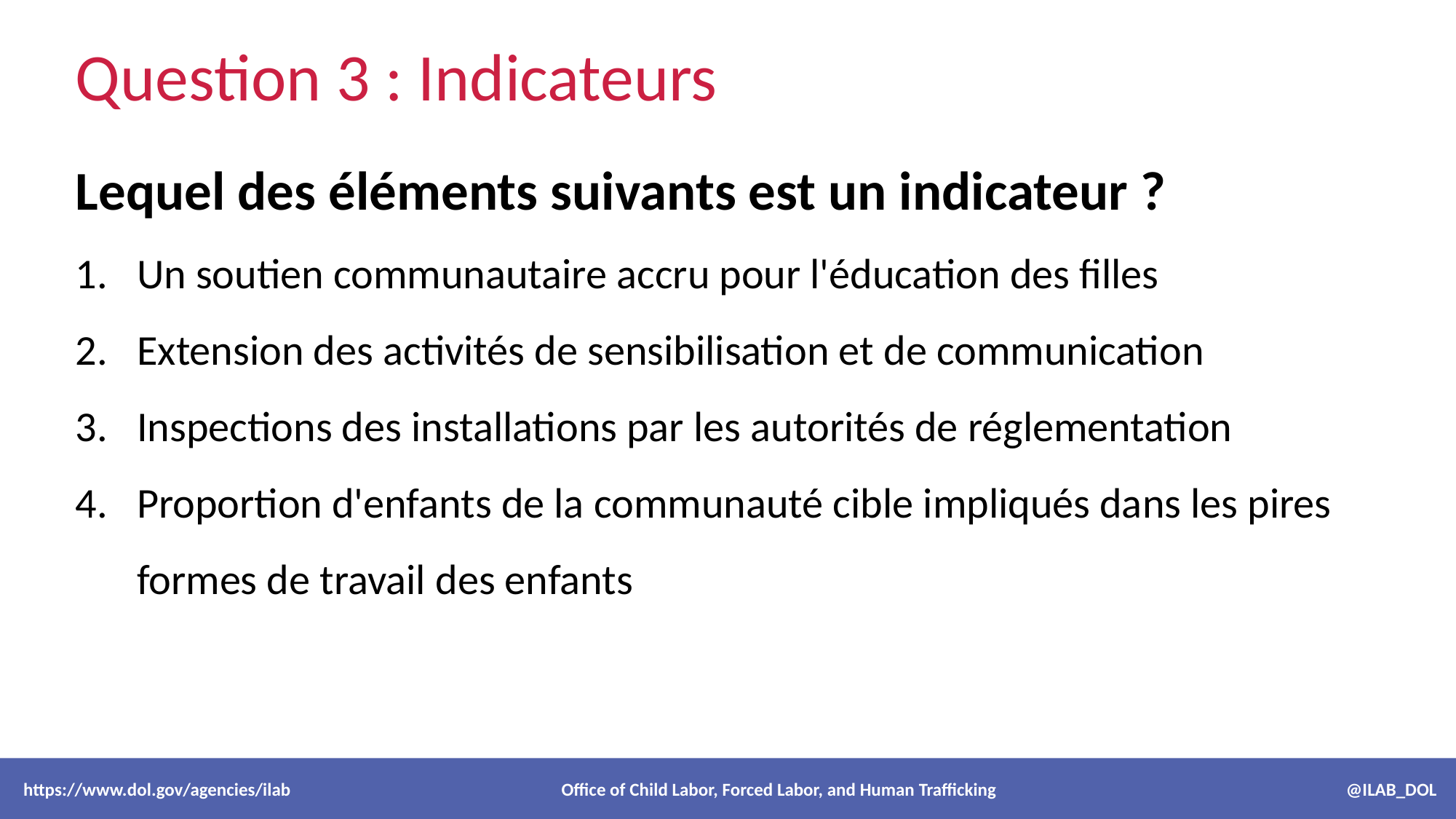

# Question 3 : Indicateurs
Lequel des éléments suivants est un indicateur ?
Un soutien communautaire accru pour l'éducation des filles
Extension des activités de sensibilisation et de communication
Inspections des installations par les autorités de réglementation
Proportion d'enfants de la communauté cible impliqués dans les pires formes de travail des enfants
   https://www.dol.gov/agencies/ilab                                                                 Office of Child Labor, Forced Labor, and Human Trafficking                                                                                    @ILAB_DOL